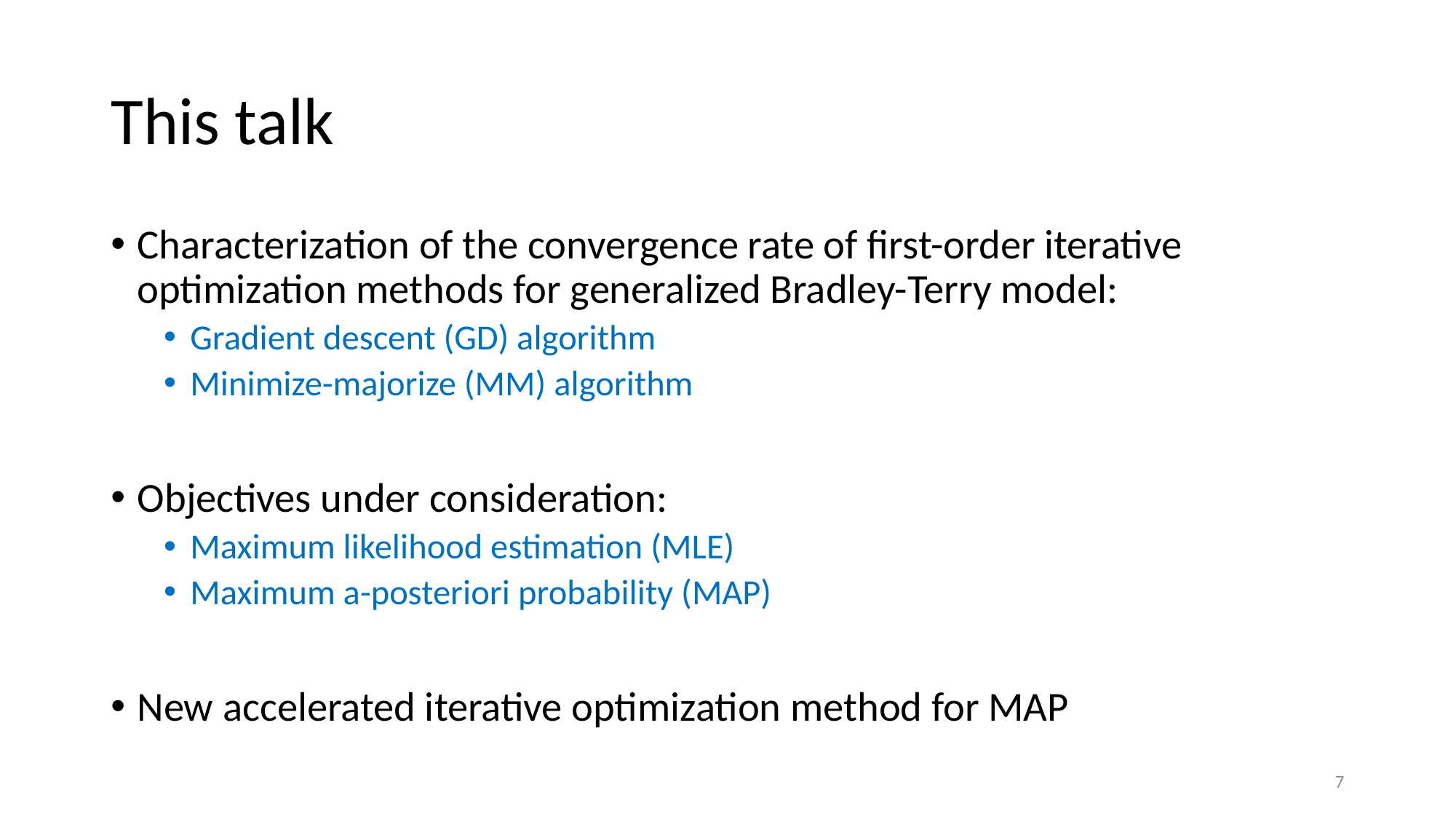

# This talk
Characterization of the convergence rate of first-order iterative optimization methods for generalized Bradley-Terry model:
Gradient descent (GD) algorithm
Minimize-majorize (MM) algorithm

Objectives under consideration:
Maximum likelihood estimation (MLE)
Maximum a-posteriori probability (MAP)

New accelerated iterative optimization method for MAP
7